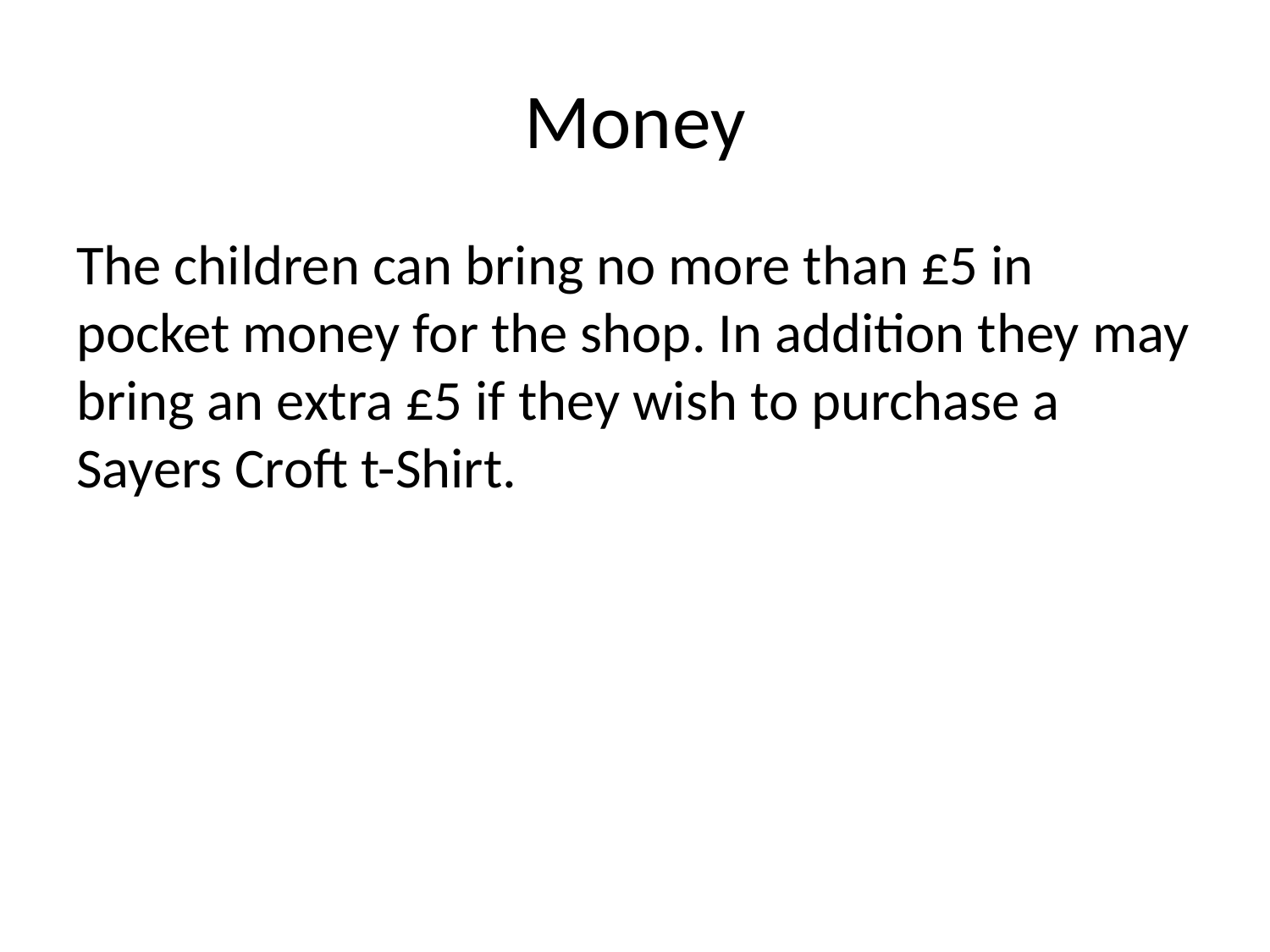

# Money
The children can bring no more than £5 in pocket money for the shop. In addition they may bring an extra £5 if they wish to purchase a Sayers Croft t-Shirt.